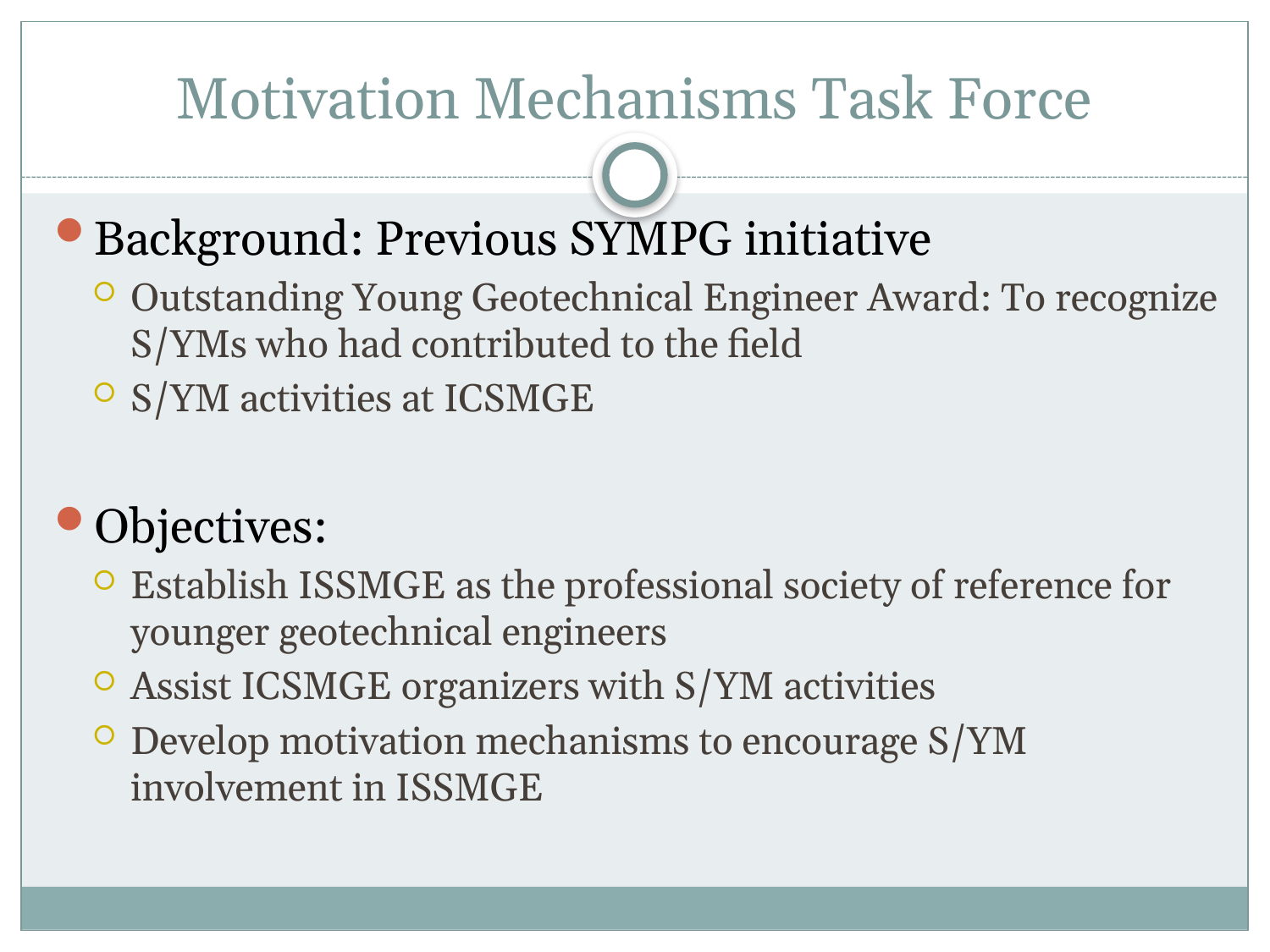

# Motivation Mechanisms Task Force
Background: Previous SYMPG initiative
Outstanding Young Geotechnical Engineer Award: To recognize S/YMs who had contributed to the field
S/YM activities at ICSMGE

Objectives:
Establish ISSMGE as the professional society of reference for younger geotechnical engineers
Assist ICSMGE organizers with S/YM activities
Develop motivation mechanisms to encourage S/YM involvement in ISSMGE